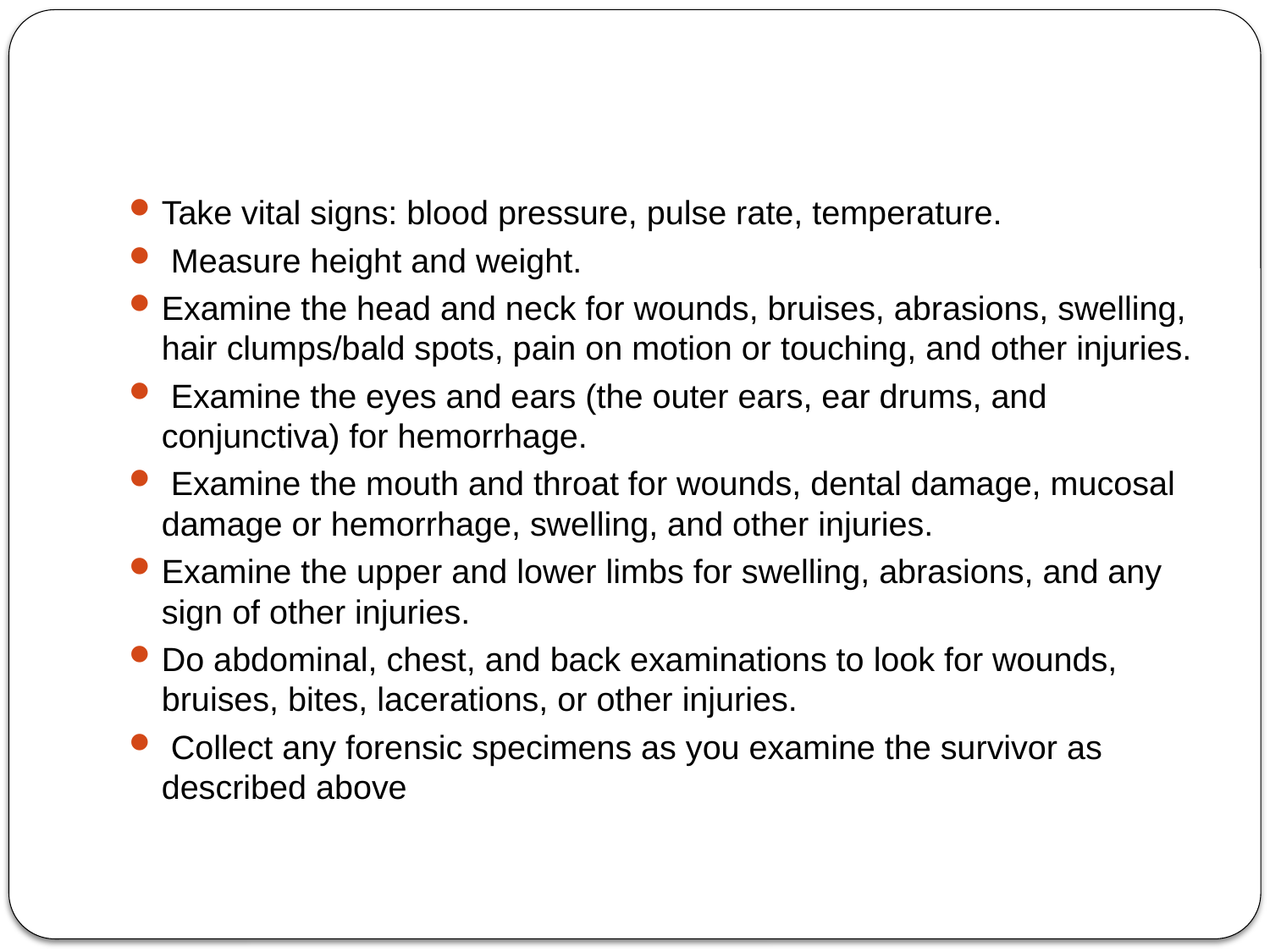

#

Take vital signs: blood pressure, pulse rate, temperature.
 Measure height and weight.
Examine the head and neck for wounds, bruises, abrasions, swelling, hair clumps/bald spots, pain on motion or touching, and other injuries.
 Examine the eyes and ears (the outer ears, ear drums, and conjunctiva) for hemorrhage.
 Examine the mouth and throat for wounds, dental damage, mucosal damage or hemorrhage, swelling, and other injuries.
Examine the upper and lower limbs for swelling, abrasions, and any sign of other injuries.
Do abdominal, chest, and back examinations to look for wounds, bruises, bites, lacerations, or other injuries.
 Collect any forensic specimens as you examine the survivor as described above